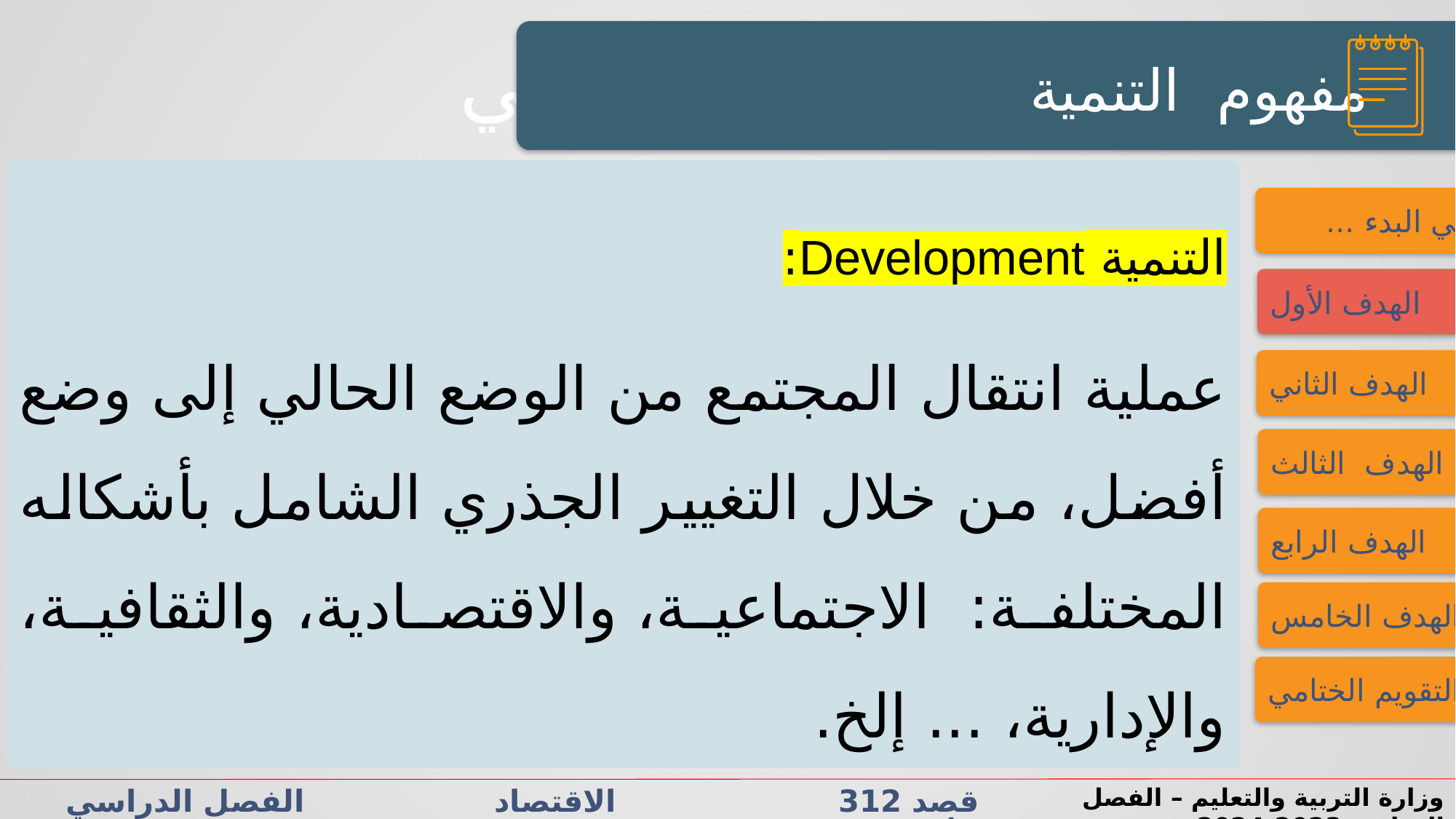

النشاط الاستهلالي
النشاط الاستهلالي

مفهوم  التنمية

التنمية Development:

عملية انتقال المجتمع من الوضع الحالي إلى وضع أفضل، من خلال التغيير الجذري الشامل بأشكاله المختلفة:  الاجتماعية، والاقتصادية، والثقافية، والإدارية، ... إلخ.

فــــي البدء ...
الهدف الأول
الهدف الثاني
الهدف  الثالث
الهدف الرابع
الهدف الخامس
التقويم الختامي
قصد 312                     الاقتصاد                  الفصل الدراسي الأول                   الدرس 3-2:  التنمية الاقتصادية
وزارة التربية والتعليم – الفصل الدراسي2023-2024